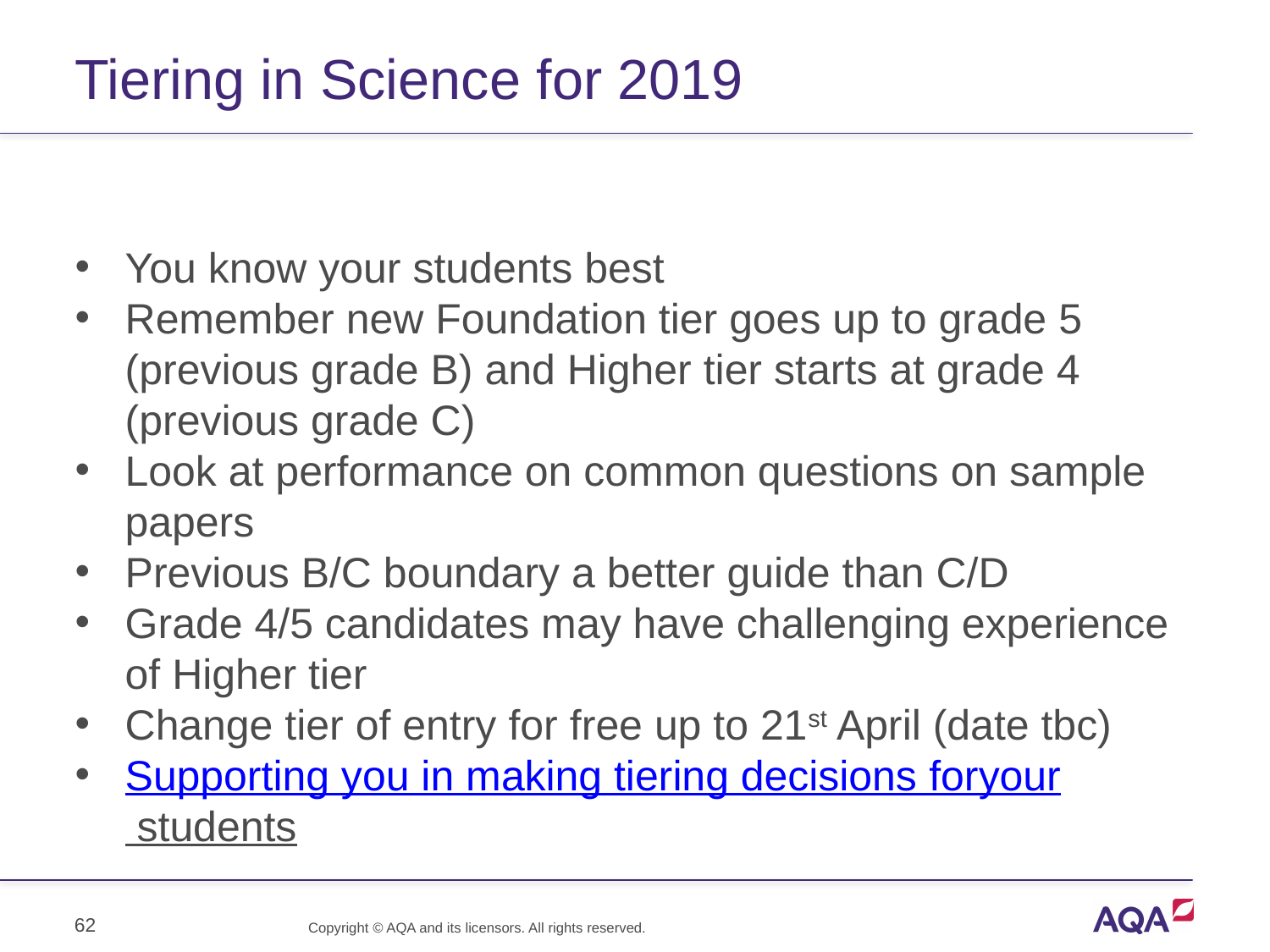

# Tiering in Science for 2019
You know your students best
Remember new Foundation tier goes up to grade 5 (previous grade B) and Higher tier starts at grade 4 (previous grade C)
Look at performance on common questions on sample papers
Previous B/C boundary a better guide than C/D
Grade 4/5 candidates may have challenging experience of Higher tier
Change tier of entry for free up to 21st April (date tbc)
Supporting you in making tiering decisions foryour students
62
Copyright © AQA and its licensors. All rights reserved.